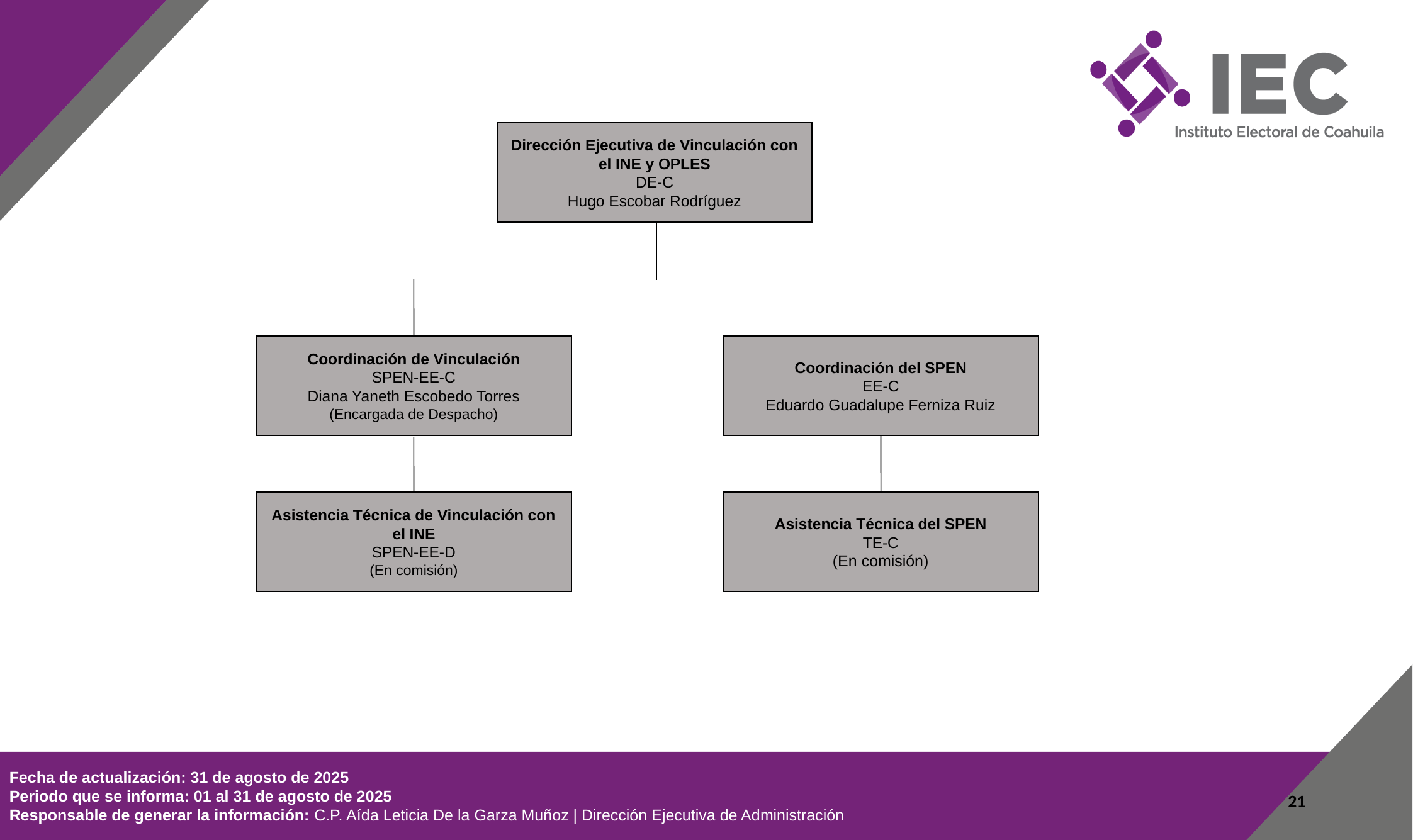

Dirección Ejecutiva de Vinculación con el INE y OPLES
DE-C
Hugo Escobar Rodríguez
Coordinación de Vinculación
SPEN-EE-C
Diana Yaneth Escobedo Torres
(Encargada de Despacho)
Coordinación del SPEN
EE-C
Eduardo Guadalupe Ferniza Ruiz
Asistencia Técnica de Vinculación con el INE
SPEN-EE-D
(En comisión)
Asistencia Técnica del SPEN
TE-C
(En comisión)
Fecha de actualización: 31 de agosto de 2025
Periodo que se informa: 01 al 31 de agosto de 2025
Responsable de generar la información: C.P. Aída Leticia De la Garza Muñoz | Dirección Ejecutiva de Administración
21